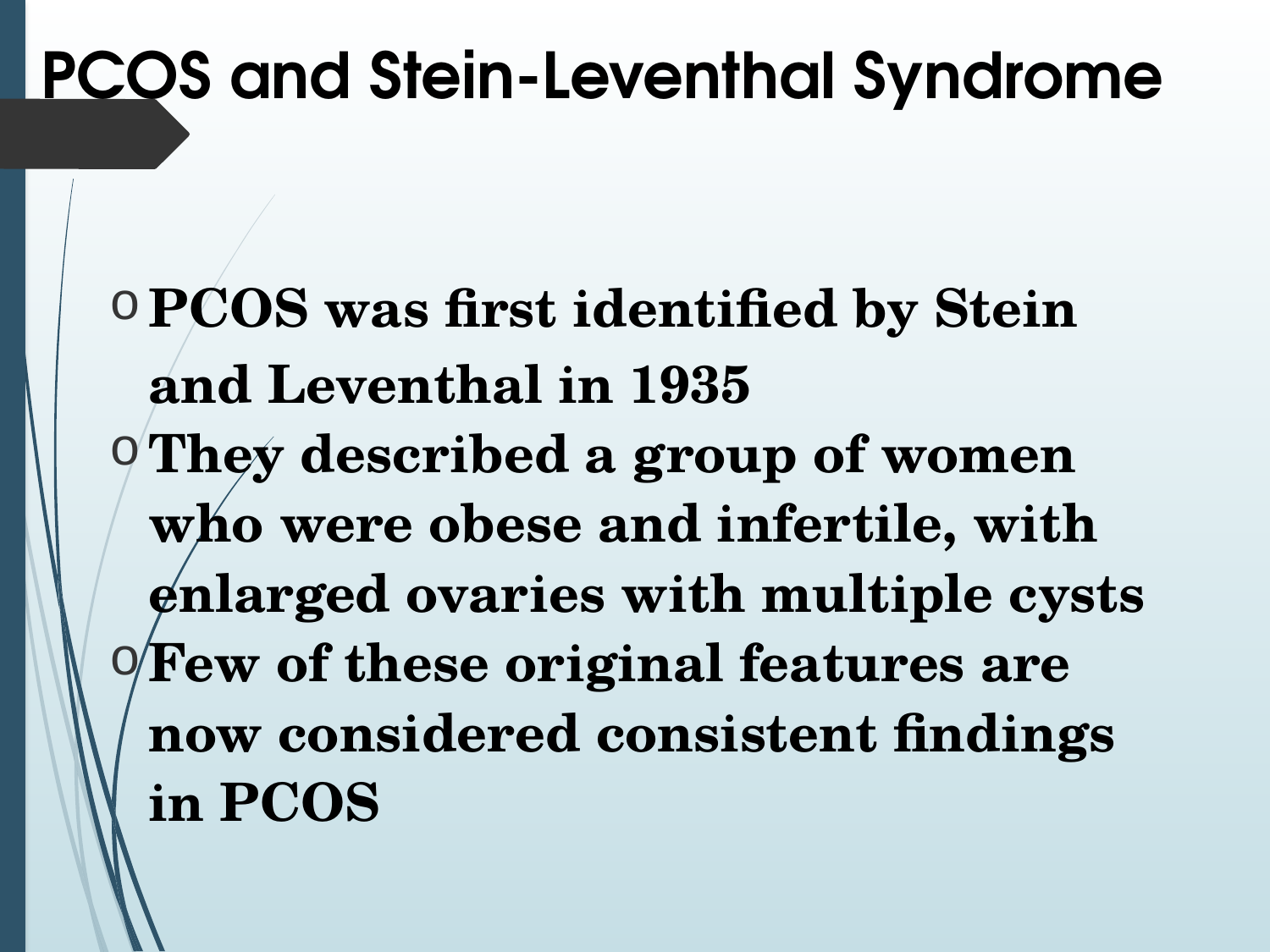

# PCOS and Stein-Leventhal Syndrome
PCOS was first identified by Stein and Leventhal in 1935
They described a group of women who were obese and infertile, with enlarged ovaries with multiple cysts
Few of these original features are now considered consistent findings in PCOS